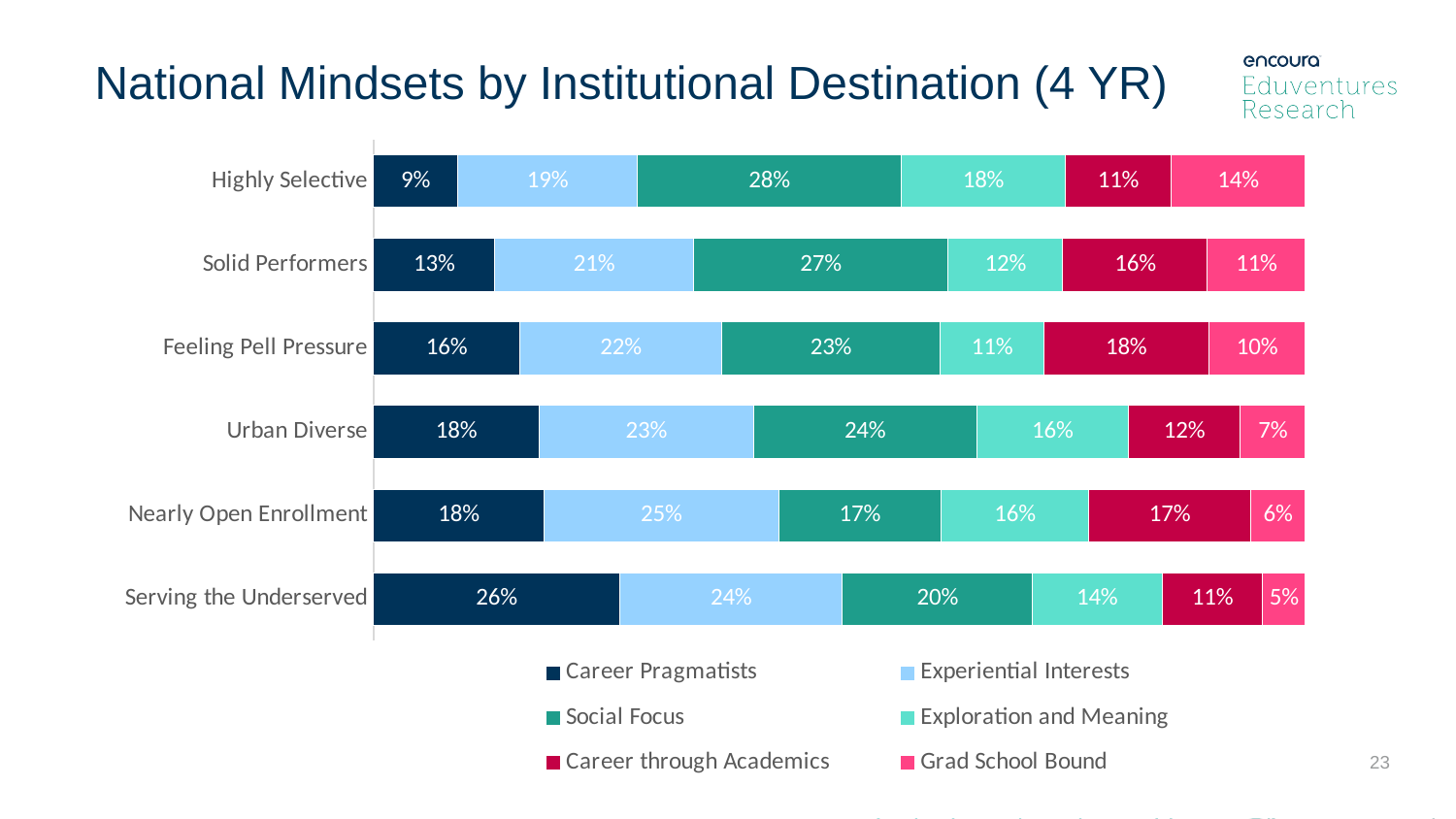

National Mindsets by Institutional Destination (4 YR)

### Chart

| Category | Career Pragmatists | Experiential Interests | Social Focus | Exploration and Meaning | Career through Academics | Grad School Bound |
|---|---|---|---|---|---|---|
| Highly Selective | 0.08996328029376001 | 0.1933904528764 | 0.28274173806610003 | 0.1762545899633 | 0.11321909424719999 | 0.1444308445532 |
| Solid Performers | 0.1296579887698 | 0.2138846350179 | 0.2725880551302 | 0.12353241449720001 | 0.1551812149056 | 0.1051556916794 |
| Feeling Pell Pressure | 0.15658914728679998 | 0.2170542635659 | 0.2341085271318 | 0.1116279069767 | 0.1767441860465 | 0.1038759689922 |
| Urban Diverse | 0.17723577235770002 | 0.230352303523 | 0.239566395664 | 0.16260162601630002 | 0.120325203252 | 0.06991869918699 |
| Nearly Open Enrollment | 0.18260869565219998 | 0.2521739130435 | 0.1739130434783 | 0.1586956521739 | 0.1739130434783 | 0.05869565217391 |
| Serving the Underserved | 0.26403326403329996 | 0.2390852390852 | 0.20374220374219998 | 0.1392931392931 | 0.10810810810810001 | 0.04573804573805 |
23